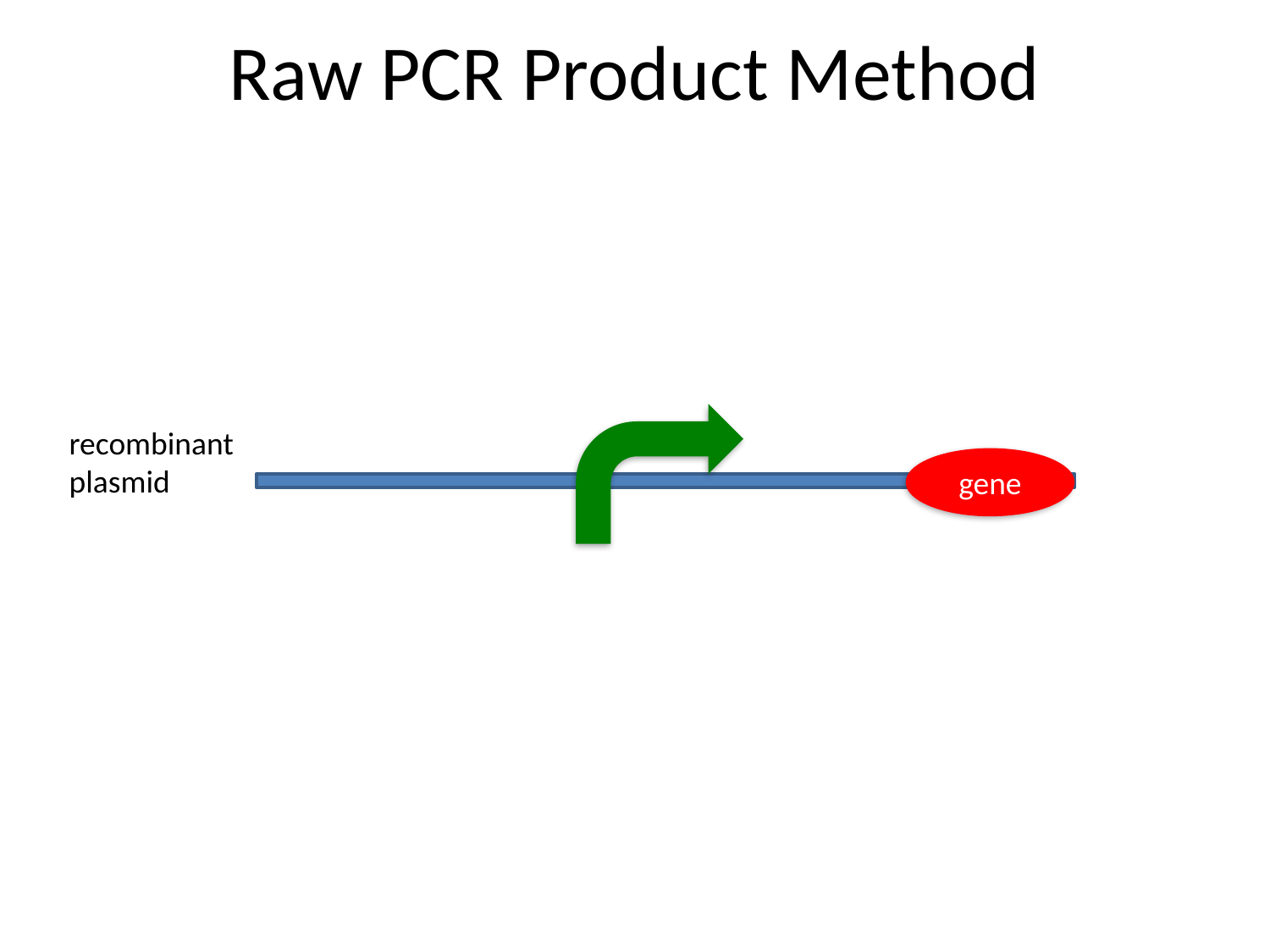

# Raw PCR Product Method

recombinant plasmid
gene